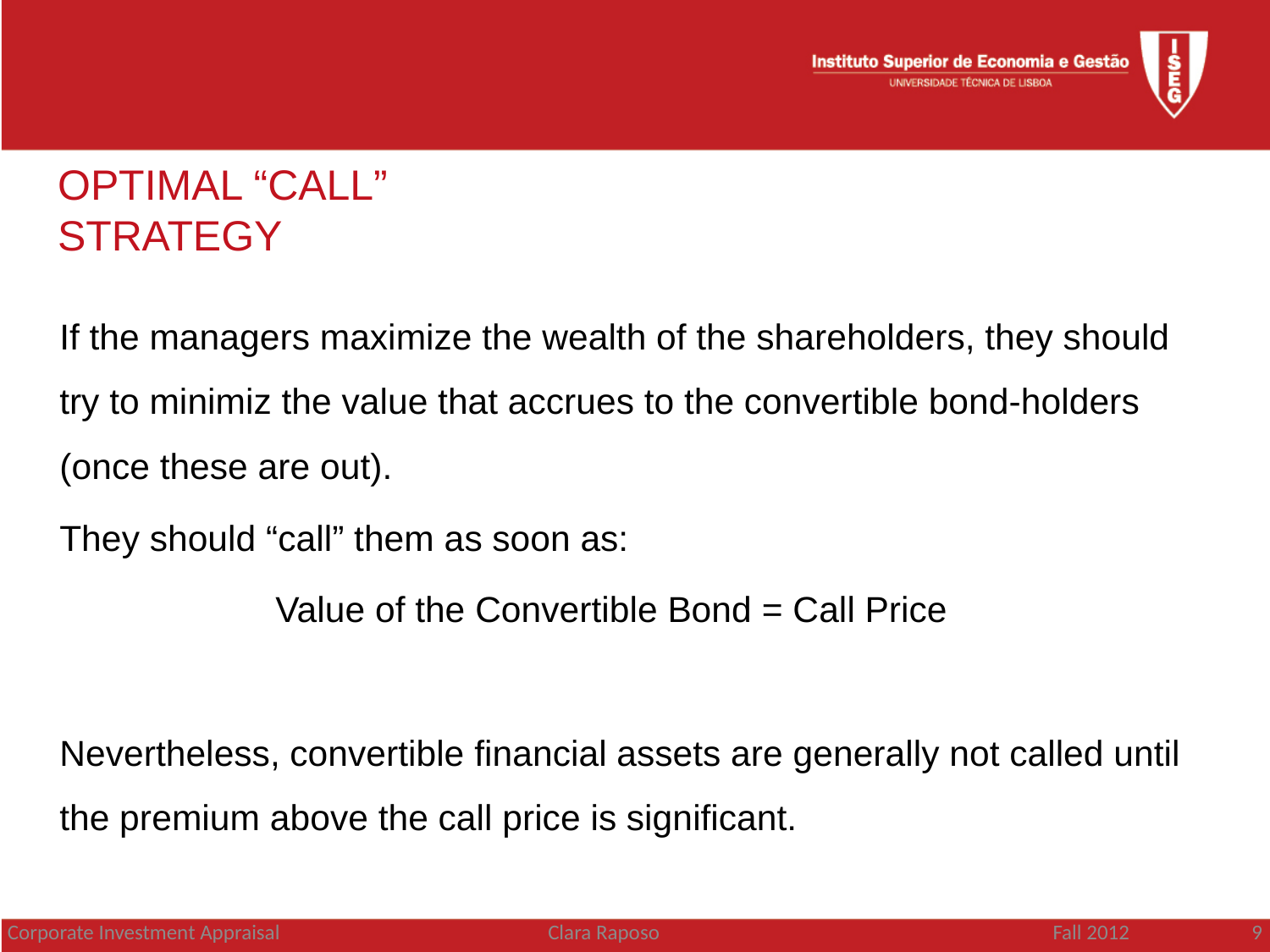

OPTIMAL “CALL” STRATEGY
If the managers maximize the wealth of the shareholders, they should try to minimiz the value that accrues to the convertible bond-holders (once these are out).
They should “call” them as soon as:
		Value of the Convertible Bond = Call Price

Nevertheless, convertible financial assets are generally not called until the premium above the call price is significant.

Corporate Investment Appraisal
Clara Raposo
Fall 2012                         9